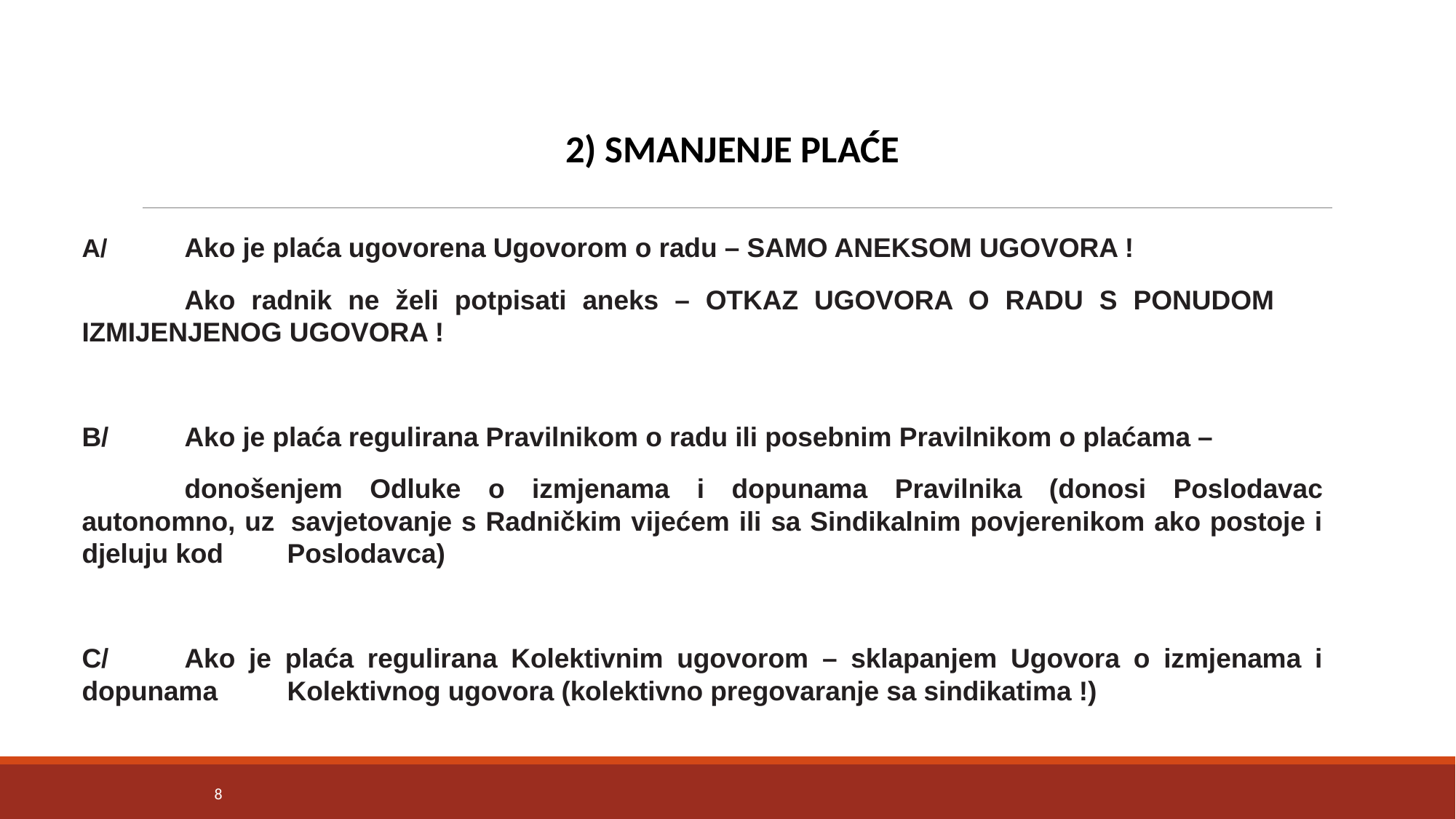

# 2) SMANJENJE PLAĆE
A/	Ako je plaća ugovorena Ugovorom o radu – SAMO ANEKSOM UGOVORA !
	Ako radnik ne želi potpisati aneks – OTKAZ UGOVORA O RADU S PONUDOM 	IZMIJENJENOG UGOVORA !

B/	Ako je plaća regulirana Pravilnikom o radu ili posebnim Pravilnikom o plaćama –
	donošenjem Odluke o izmjenama i dopunama Pravilnika (donosi Poslodavac autonomno, uz 	savjetovanje s Radničkim vijećem ili sa Sindikalnim povjerenikom ako postoje i djeluju kod 	Poslodavca)

C/	Ako je plaća regulirana Kolektivnim ugovorom – sklapanjem Ugovora o izmjenama i dopunama 	Kolektivnog ugovora (kolektivno pregovaranje sa sindikatima !)

8